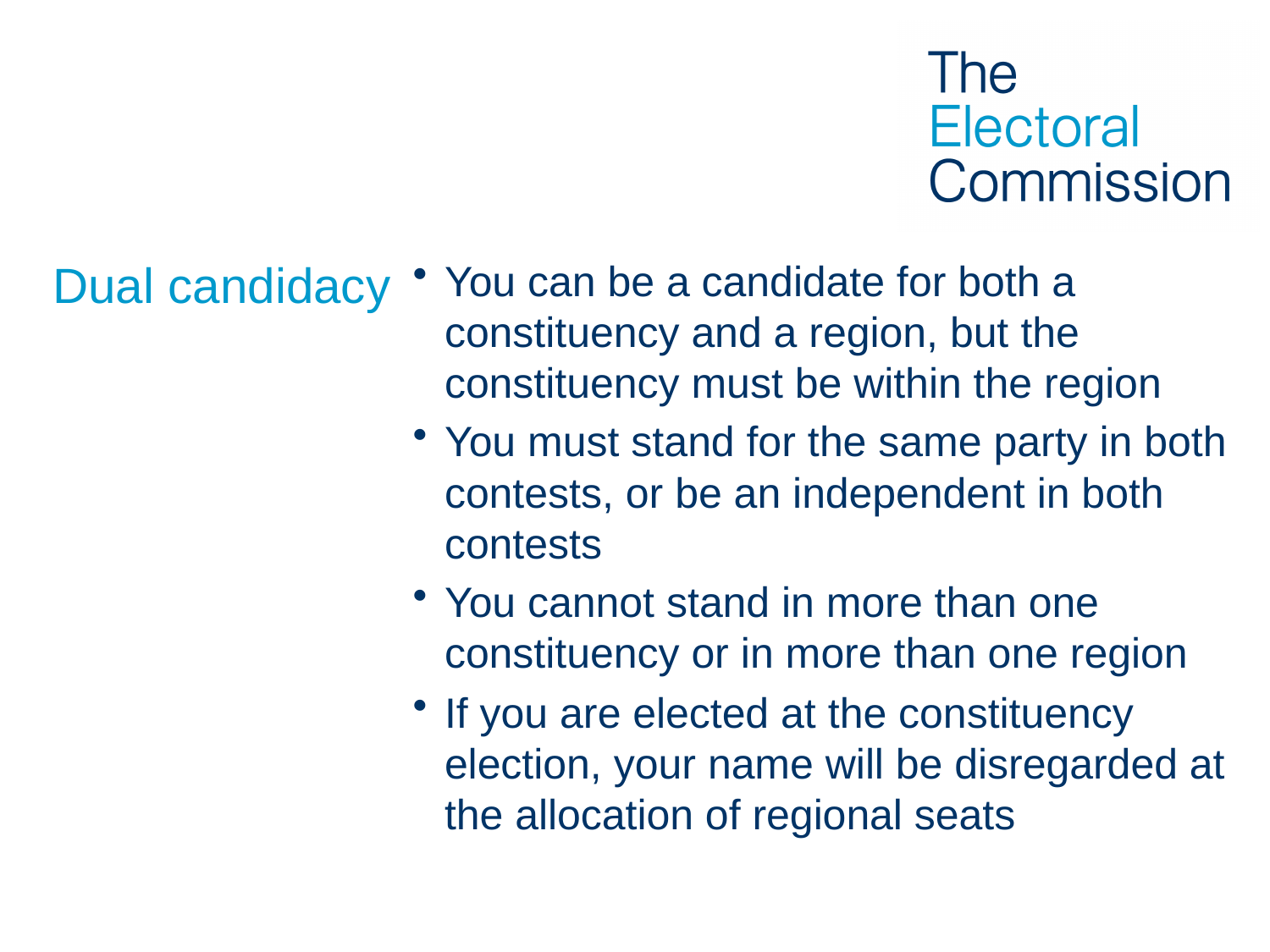

# Dual candidacy
You can be a candidate for both a constituency and a region, but the constituency must be within the region
You must stand for the same party in both contests, or be an independent in both contests
You cannot stand in more than one constituency or in more than one region
If you are elected at the constituency election, your name will be disregarded at the allocation of regional seats